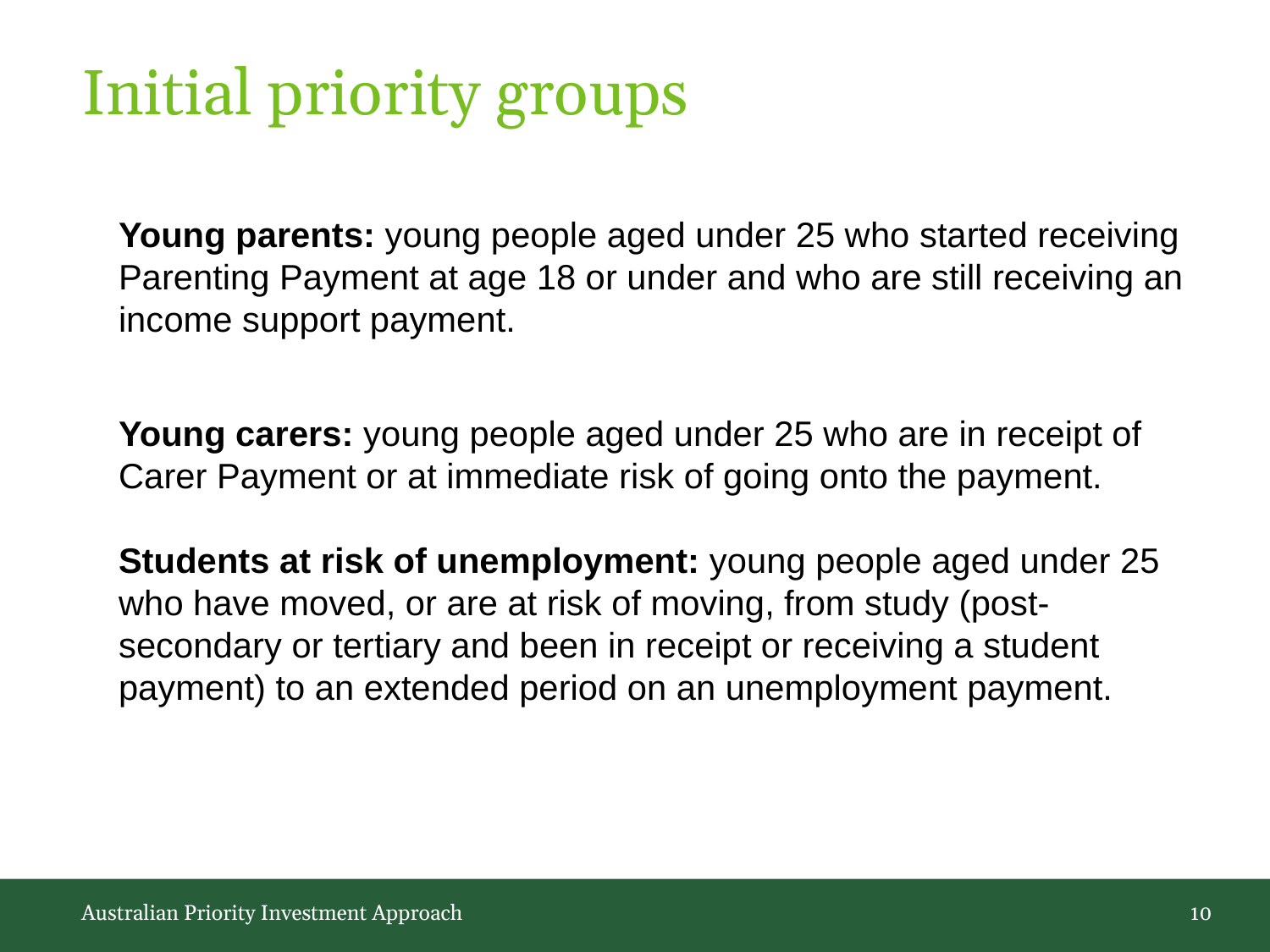

# Initial priority groups
Young parents: young people aged under 25 who started receiving Parenting Payment at age 18 or under and who are still receiving an income support payment.

Young carers: young people aged under 25 who are in receipt of Carer Payment or at immediate risk of going onto the payment.

Students at risk of unemployment: young people aged under 25 who have moved, or are at risk of moving, from study (post-secondary or tertiary and been in receipt or receiving a student payment) to an extended period on an unemployment payment.

Australian Priority Investment Approach
10